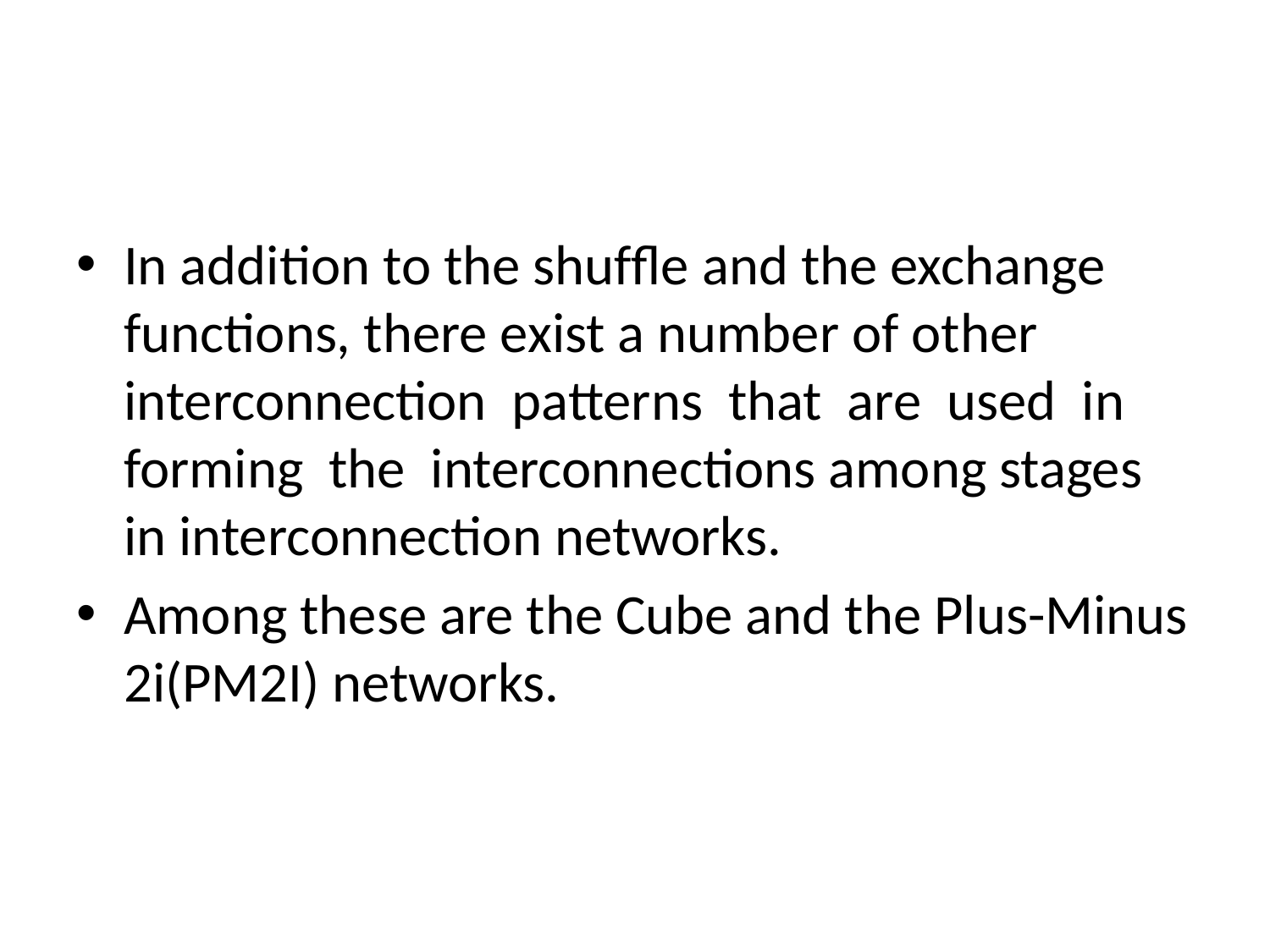

#
In addition to the shufﬂe and the exchange functions, there exist a number of other  interconnection  patterns  that  are  used  in  forming  the  interconnections among stages in interconnection networks.
Among these are the Cube and the Plus-Minus 2i(PM2I) networks.